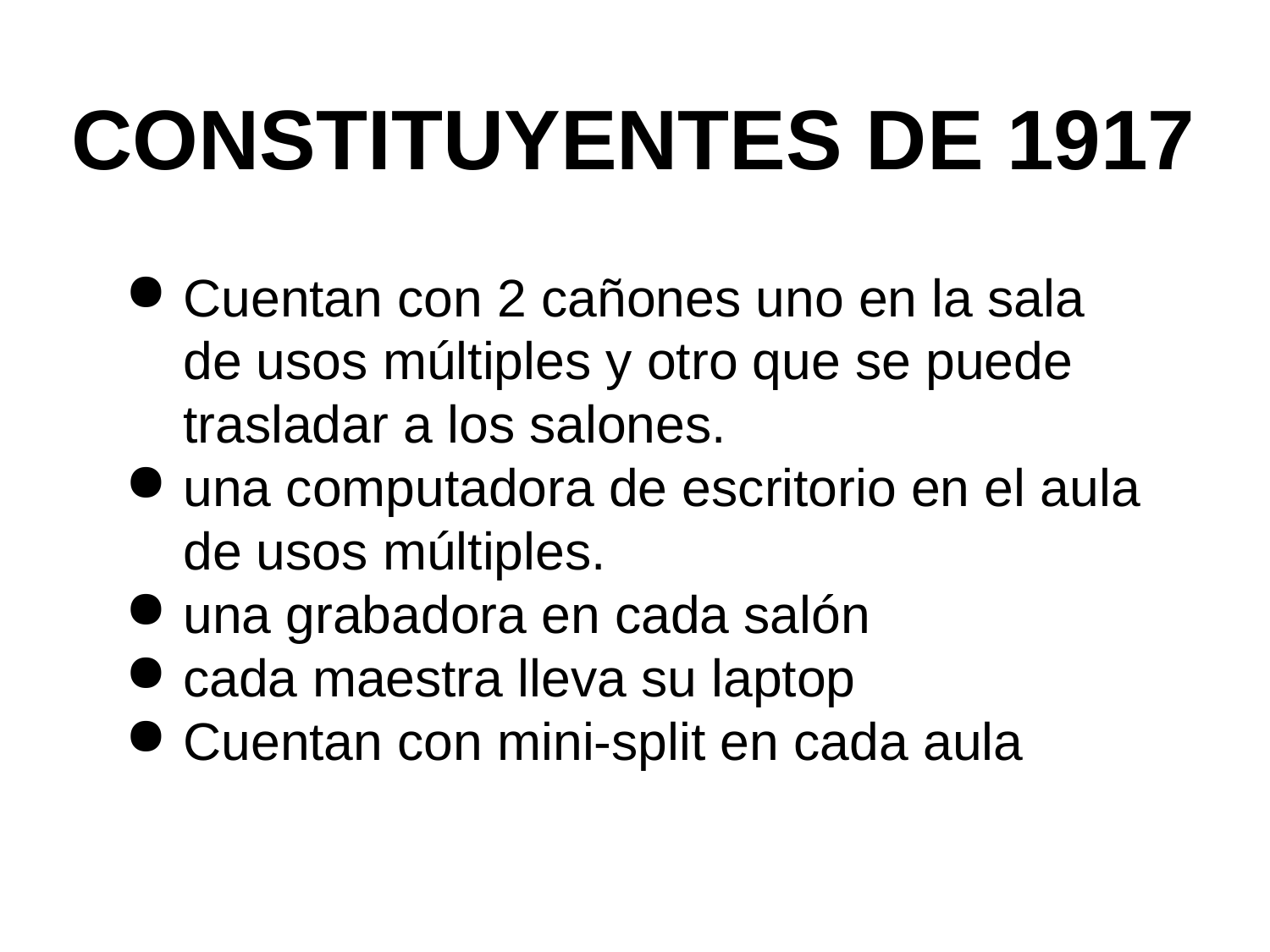

# CONSTITUYENTES DE 1917
Cuentan con 2 cañones uno en la sala de usos múltiples y otro que se puede trasladar a los salones.
una computadora de escritorio en el aula de usos múltiples.
una grabadora en cada salón
cada maestra lleva su laptop
Cuentan con mini-split en cada aula